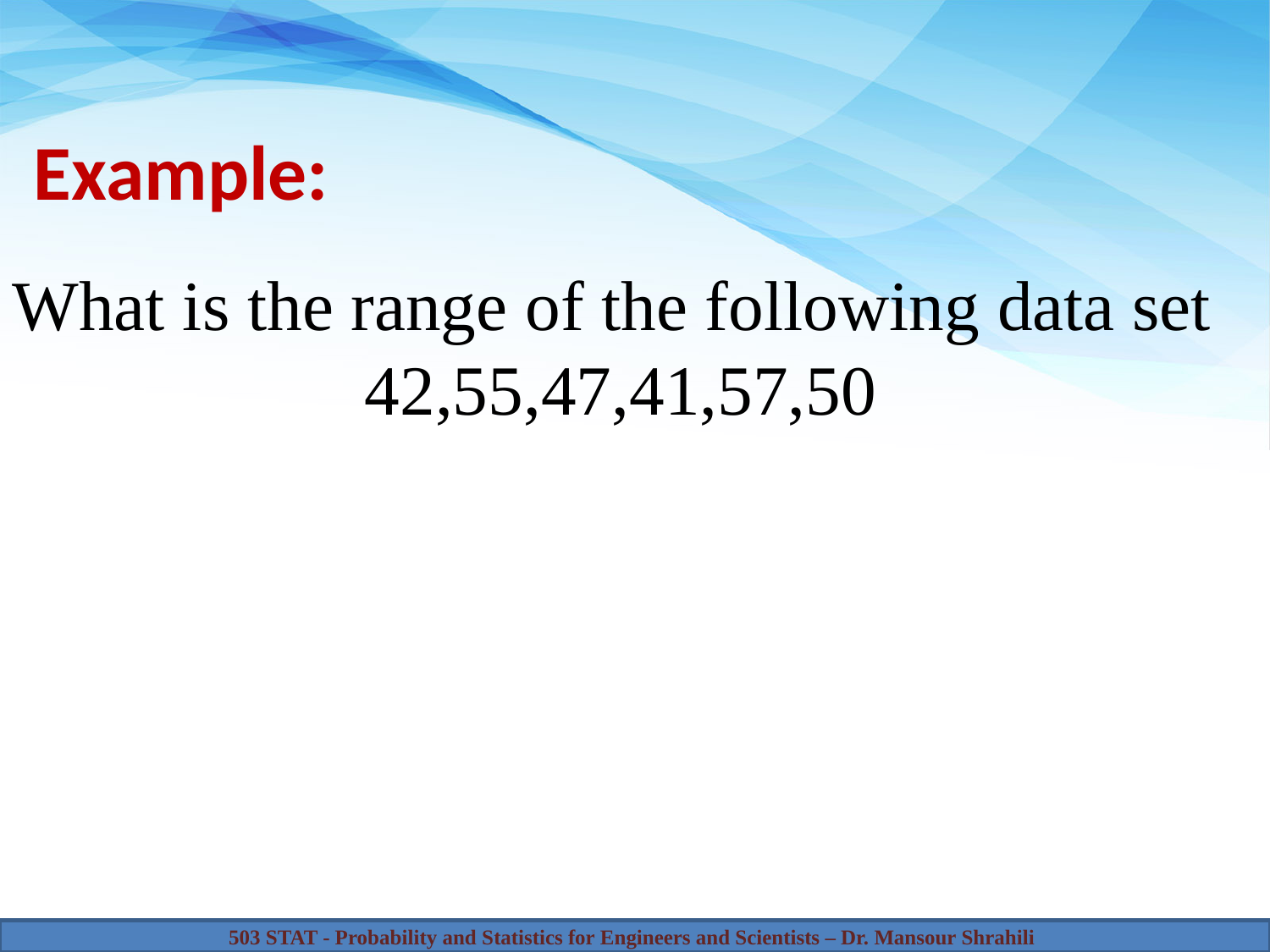

# Example:
What is the range of the following data set
42,55,47,41,57,50